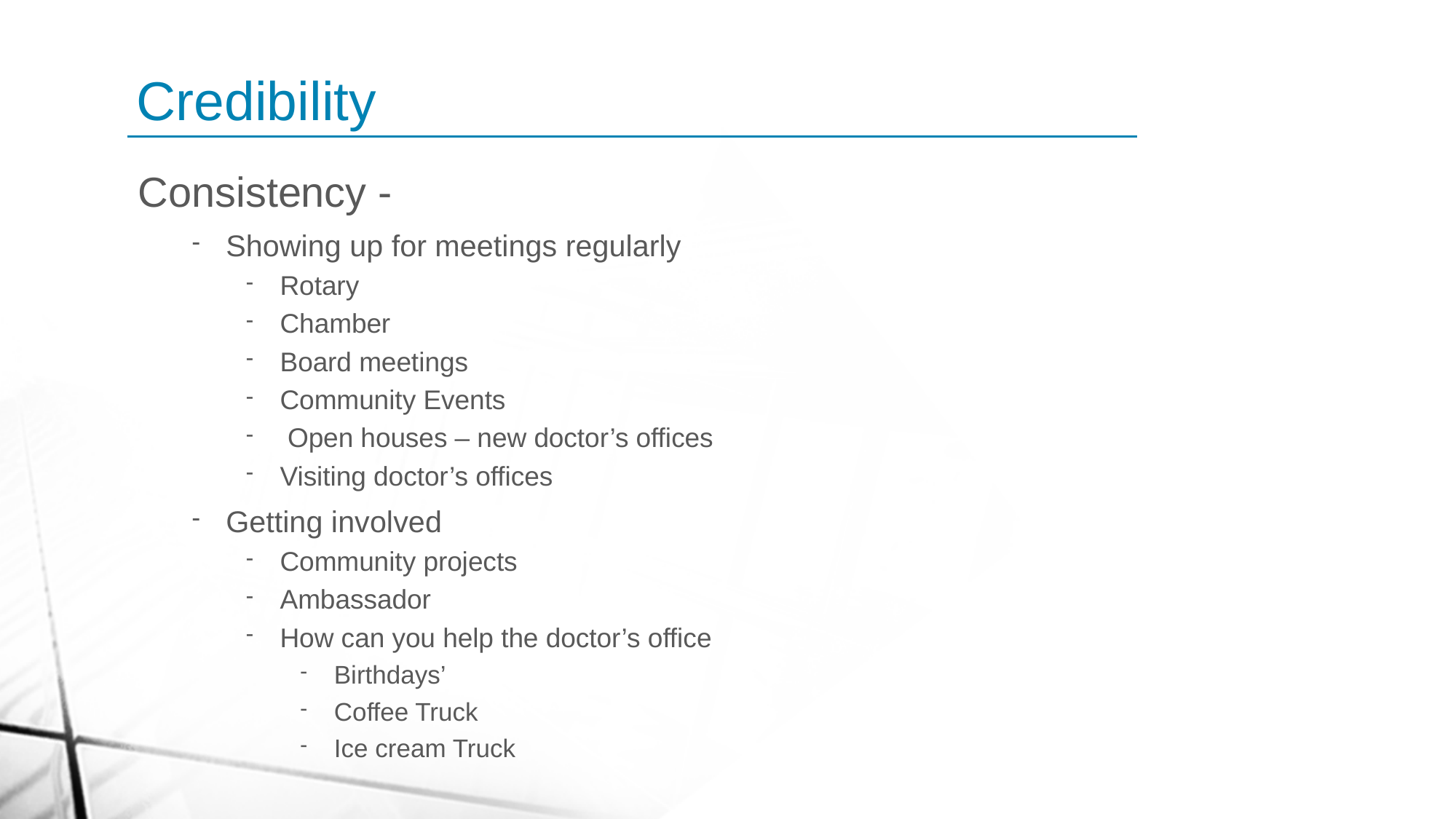

Credibility
Consistency -
Showing up for meetings regularly
Rotary
Chamber
Board meetings
Community Events
 Open houses – new doctor’s offices
Visiting doctor’s offices
Getting involved
Community projects
Ambassador
How can you help the doctor’s office
Birthdays’
Coffee Truck
Ice cream Truck